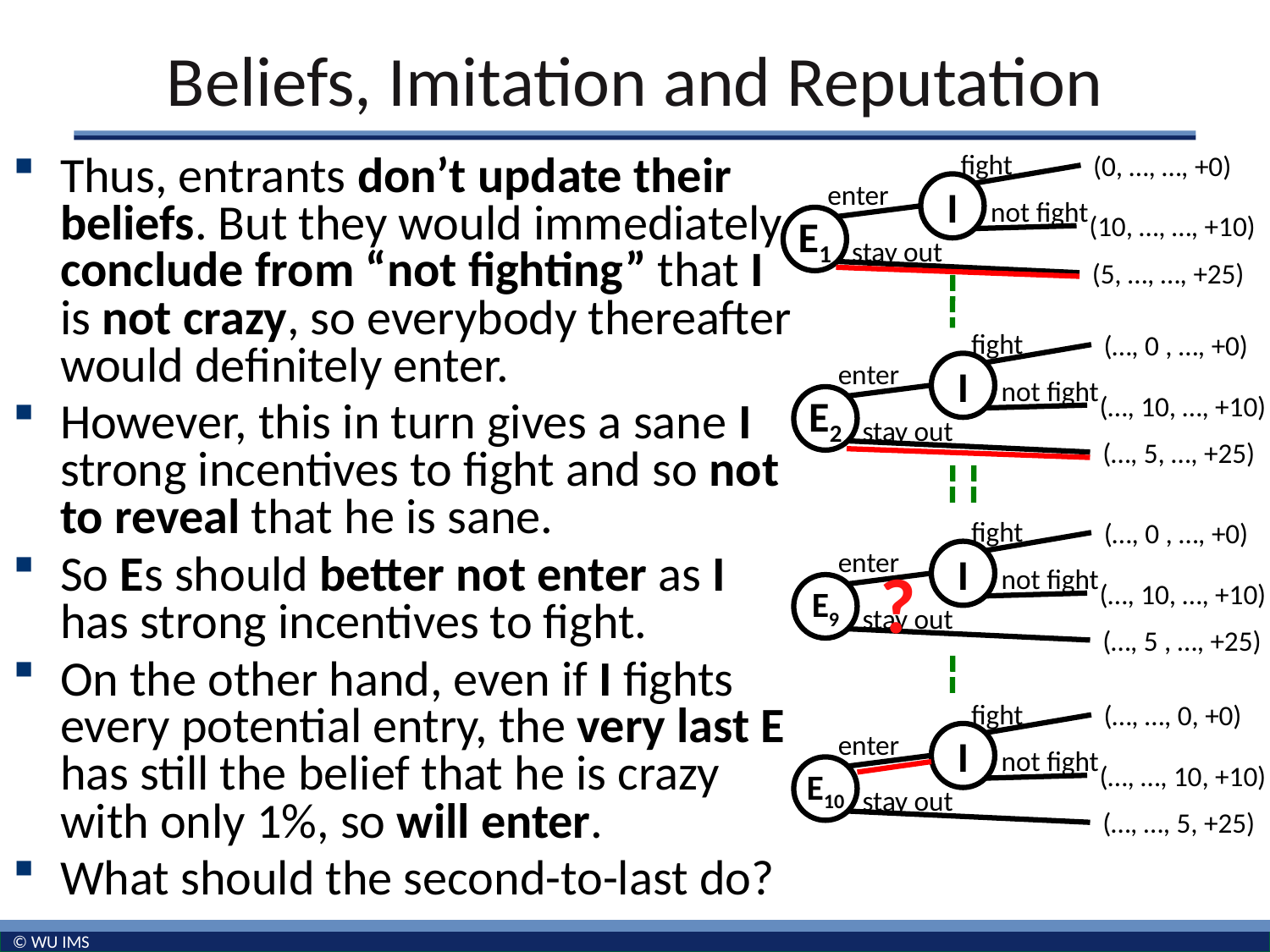

# Beliefs, Imitation and Reputation
fight
(0, …, …, +0)
enter
I
not fight
(10, …, …, +10)
E1
stay out
(5, …, …, +25)
Thus, entrants don’t update their beliefs. But they would immediately conclude from “not fighting” that I is not crazy, so everybody thereafter would definitely enter.
However, this in turn gives a sane I strong incentives to fight and so not to reveal that he is sane.
So Es should better not enter as I has strong incentives to fight.
On the other hand, even if I fights every potential entry, the very last E has still the belief that he is crazy with only 1%, so will enter.
What should the second-to-last do?

fight
(…, 0 , …, +0)
enter
I
not fight
(…, 10, …, +10)
E2
stay out
(…, 5, …, +25)
fight
(…, 0 , …, +0)
enter
I
not fight
(…, 10, …, +10)
E9
stay out
(…, 5 , …, +25)
?
fight
(…, …, 0, +0)
enter
I
not fight
(…, …, 10, +10)
E10
stay out
(…, …, 5, +25)